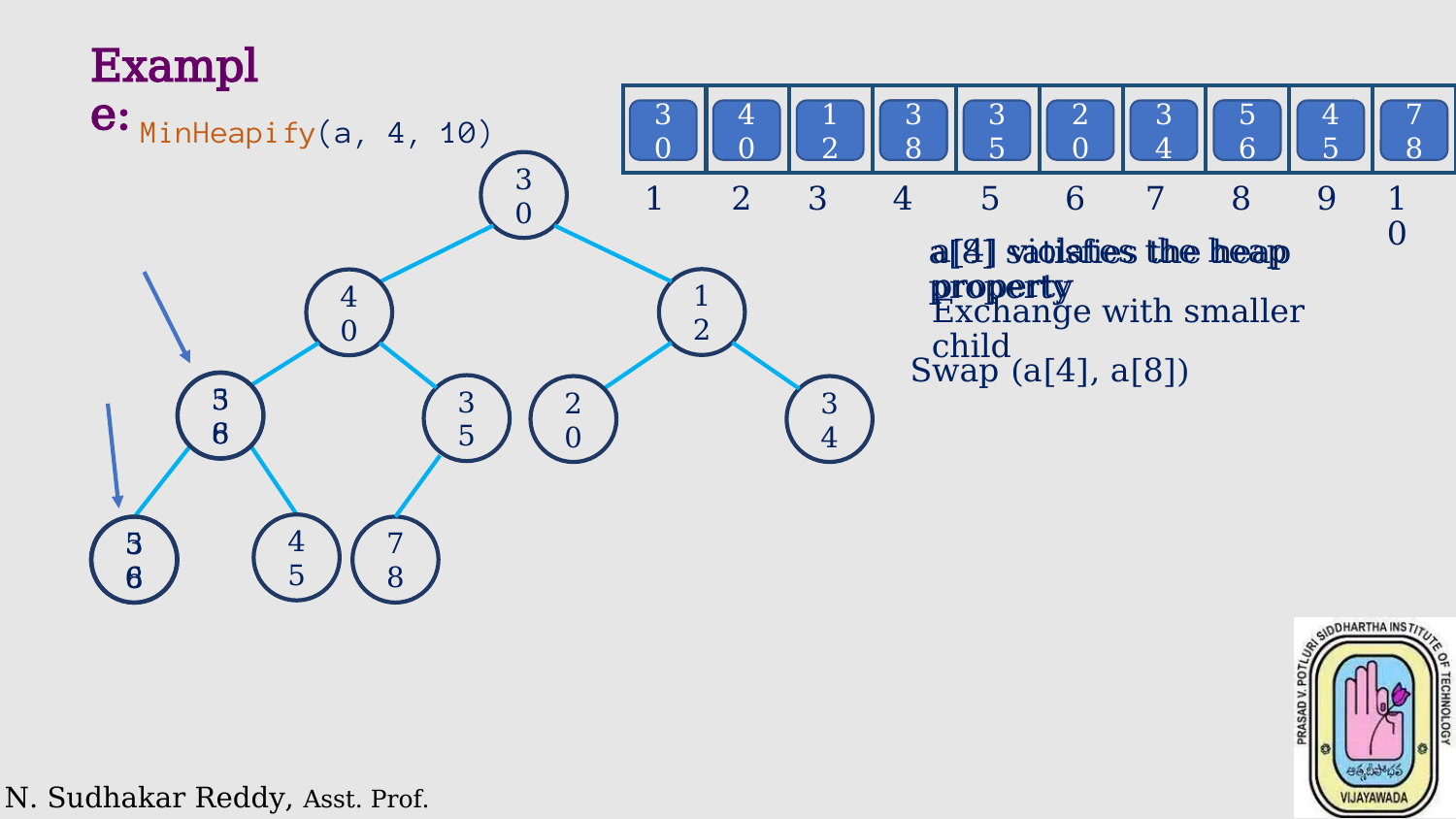

Example:
|  |  |  |  |  |  |  |  |  |  |
| --- | --- | --- | --- | --- | --- | --- | --- | --- | --- |
30
40
12
38
56
35
20
34
38
56
45
78
 MinHeapify(a, 4, 10)
30
1
2
3
4
5
6
7
8
9
10
a[4] violates the heap property
a[8] satisfies the heap property
12
40
Exchange with smaller child
Swap (a[4], a[8])
38
56
35
20
34
45
56
78
38